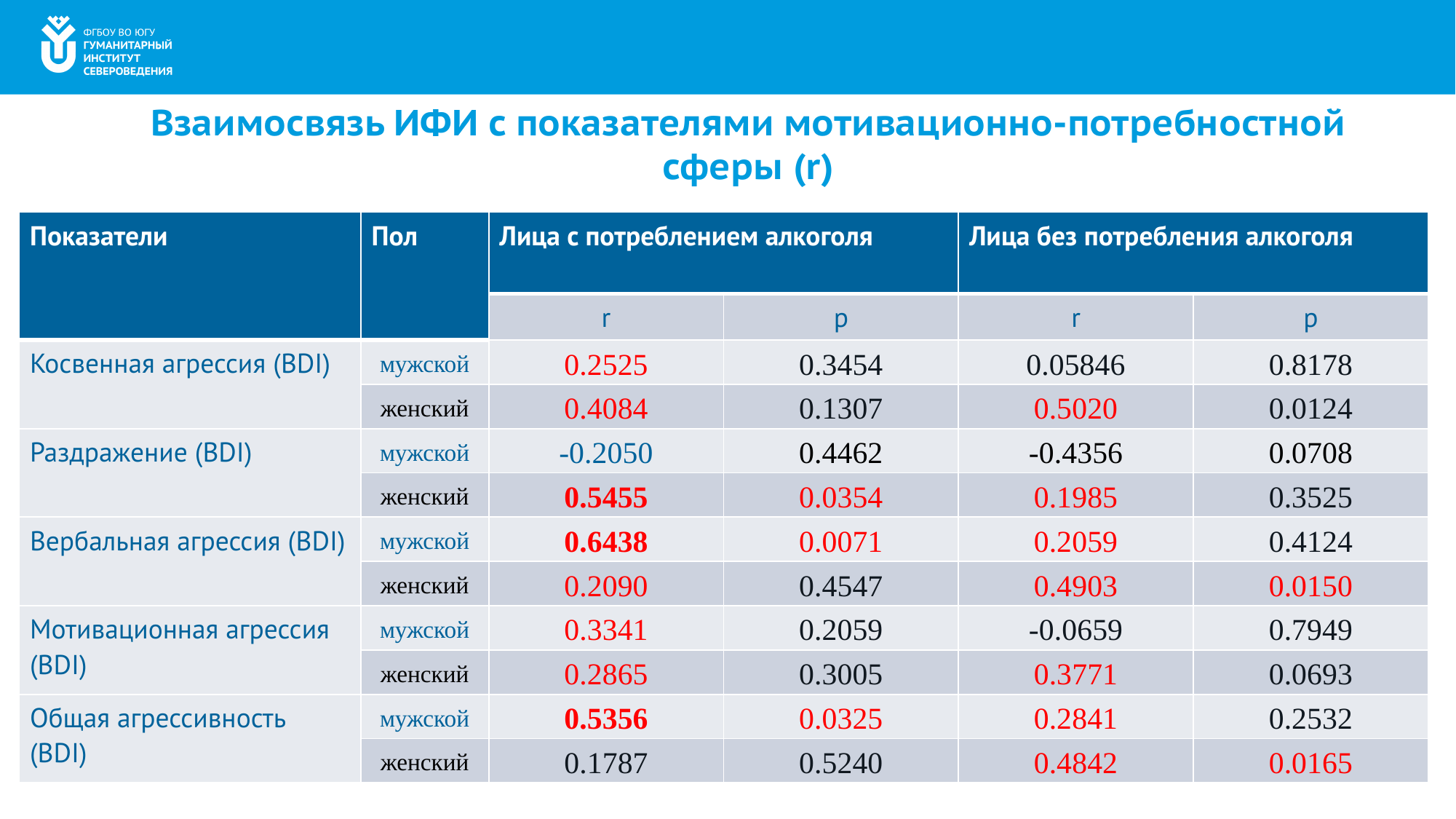

# Взаимосвязь ИФИ с показателями мотивационно-потребностной сферы (r)
| Показатели | Пол | Лица с потреблением алкоголя |  | Лица без потребления алкоголя |  |
| --- | --- | --- | --- | --- | --- |
|  |  | r | p | r | p |
| Косвенная агрессия (BDI) | мужской | 0.2525 | 0.3454 | 0.05846 | 0.8178 |
|  | женский | 0.4084 | 0.1307 | 0.5020 | 0.0124 |
| Раздражение (BDI) | мужской | -0.2050 | 0.4462 | -0.4356 | 0.0708 |
|  | женский | 0.5455 | 0.0354 | 0.1985 | 0.3525 |
| Вербальная агрессия (BDI) | мужской | 0.6438 | 0.0071 | 0.2059 | 0.4124 |
|  | женский | 0.2090 | 0.4547 | 0.4903 | 0.0150 |
| Мотивационная агрессия (BDI) | мужской | 0.3341 | 0.2059 | -0.0659 | 0.7949 |
|  | женский | 0.2865 | 0.3005 | 0.3771 | 0.0693 |
| Общая агрессивность (BDI) | мужской | 0.5356 | 0.0325 | 0.2841 | 0.2532 |
|  | женский | 0.1787 | 0.5240 | 0.4842 | 0.0165 |